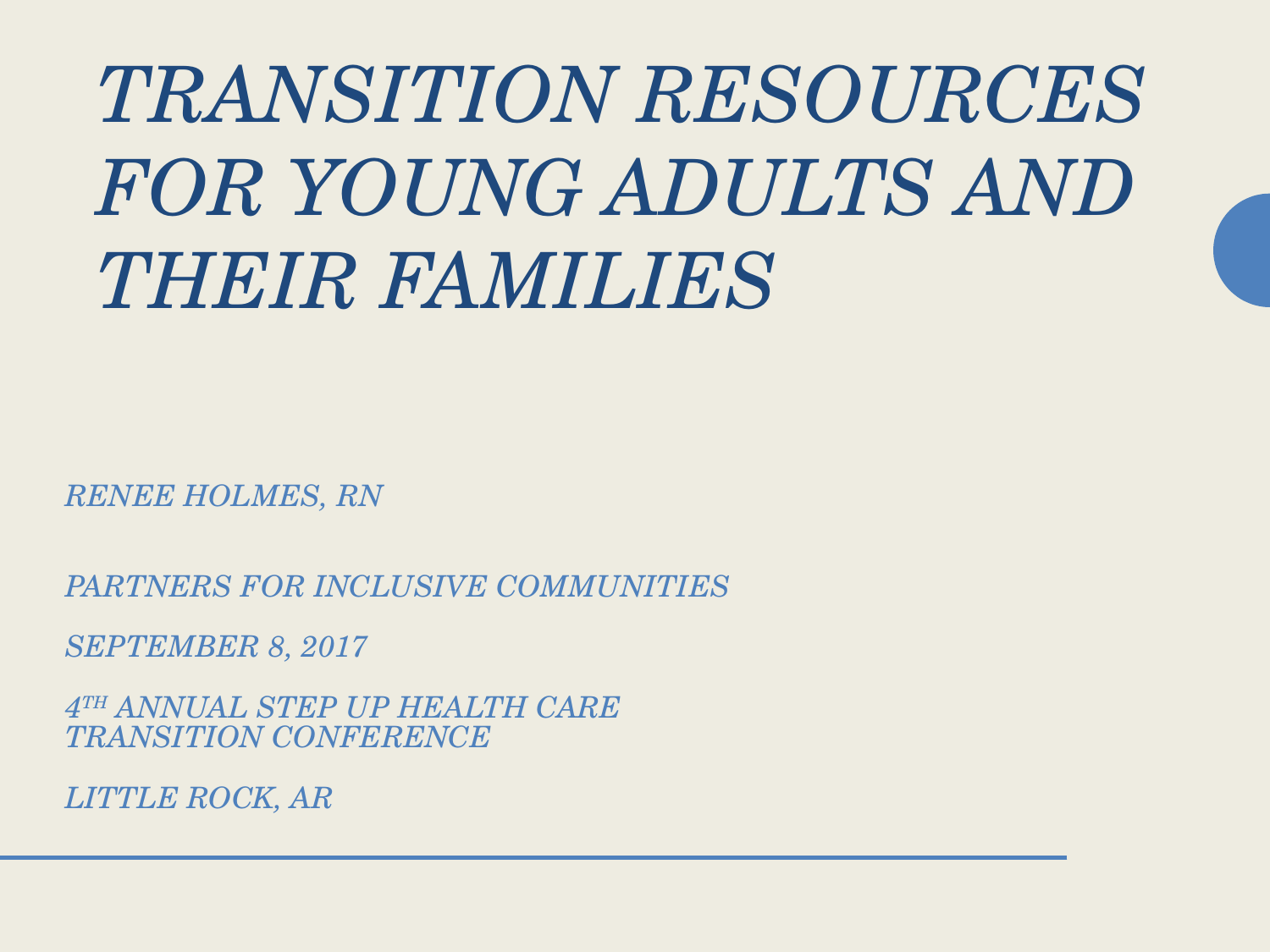

Transition Resources For Young Adults And Their Families
Transition Resources For Young Adults And Their Families
# Renee Holmes, RN Partners for Inclusive Communities September 8, 2017 4th Annual Step Up Health Care Transition Conference Little Rock, AR